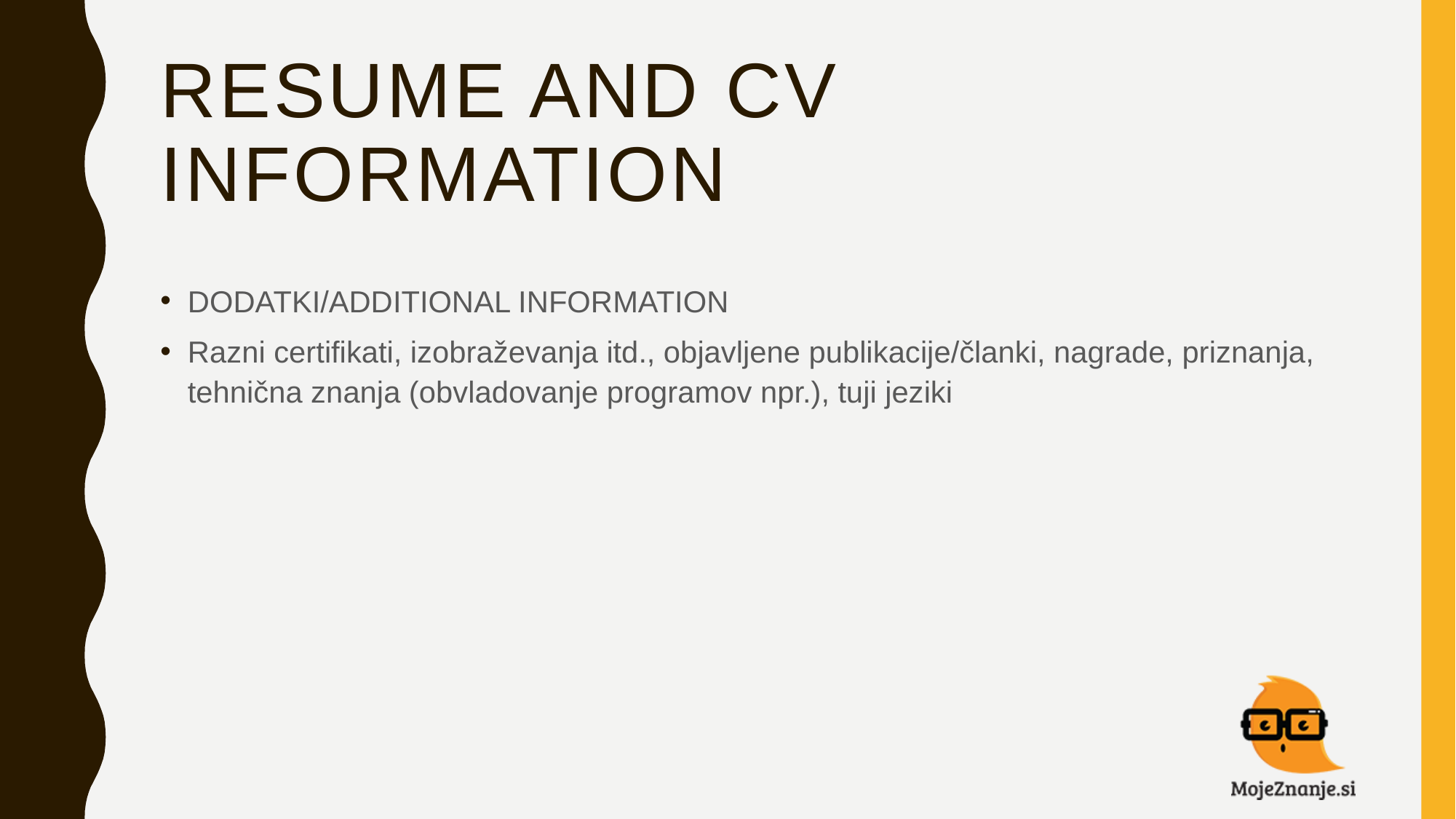

# Resume and CV INFORMATION
DODATKI/ADDITIONAL INFORMATION
Razni certifikati, izobraževanja itd., objavljene publikacije/članki, nagrade, priznanja, tehnična znanja (obvladovanje programov npr.), tuji jeziki